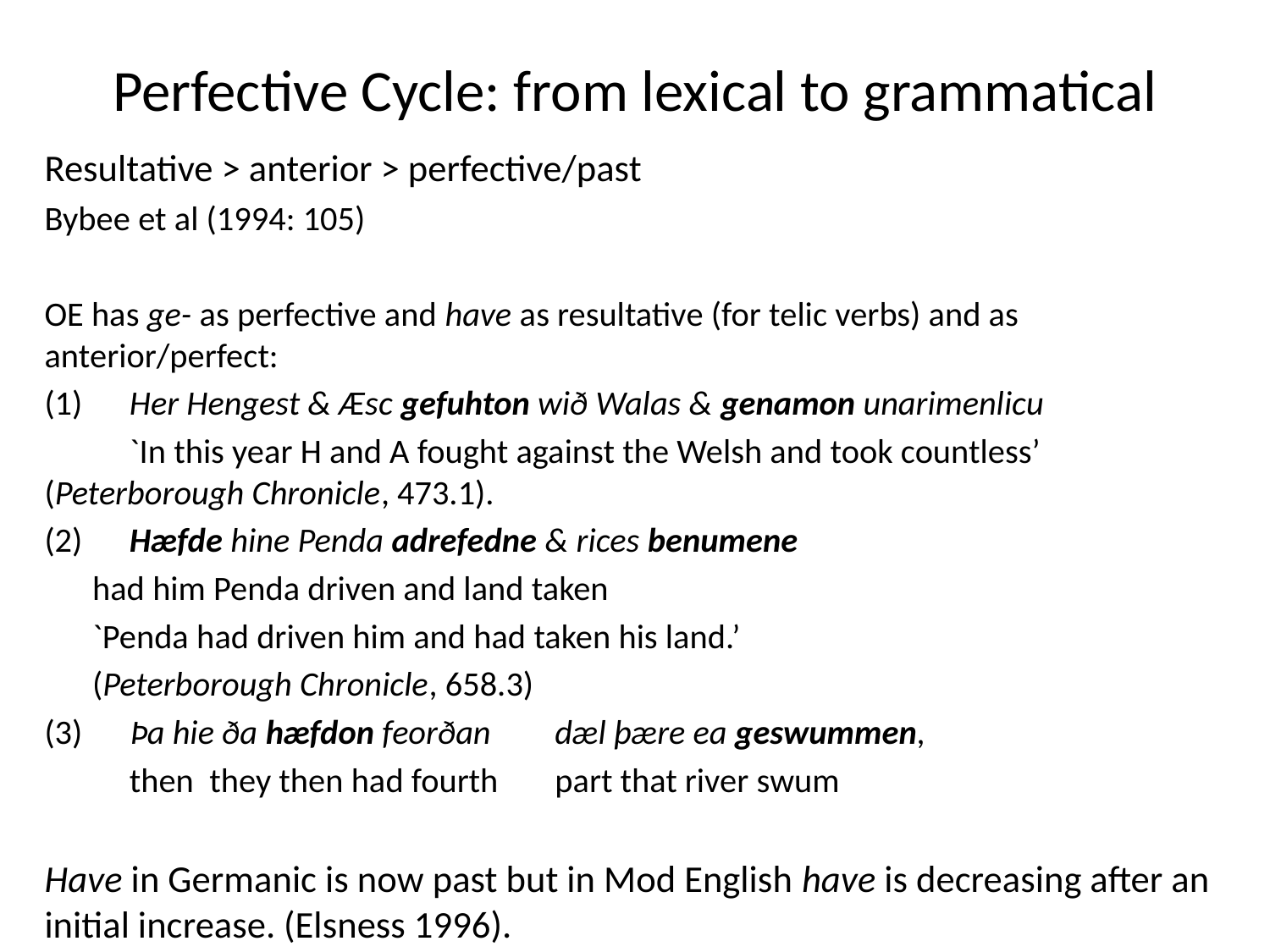

# Perfective Cycle: from lexical to grammatical
Resultative > anterior > perfective/past
Bybee et al (1994: 105)

OE has ge- as perfective and have as resultative (for telic verbs) and as anterior/perfect:
(1) 	Her Hengest & Æsc gefuhton wið Walas & genamon unarimenlicu
	`In this year H and A fought against the Welsh and took countless’	(Peterborough Chronicle, 473.1).
(2)	Hæfde hine Penda adrefedne & rices benumene
	had him Penda driven and land taken
	`Penda had driven him and had taken his land.’
	(Peterborough Chronicle, 658.3)
(3)	Þa hie ða hæfdon feorðan 	dæl þære ea geswummen,
	then  they then had fourth 	part that river swum

Have in Germanic is now past but in Mod English have is decreasing after an initial increase. (Elsness 1996).